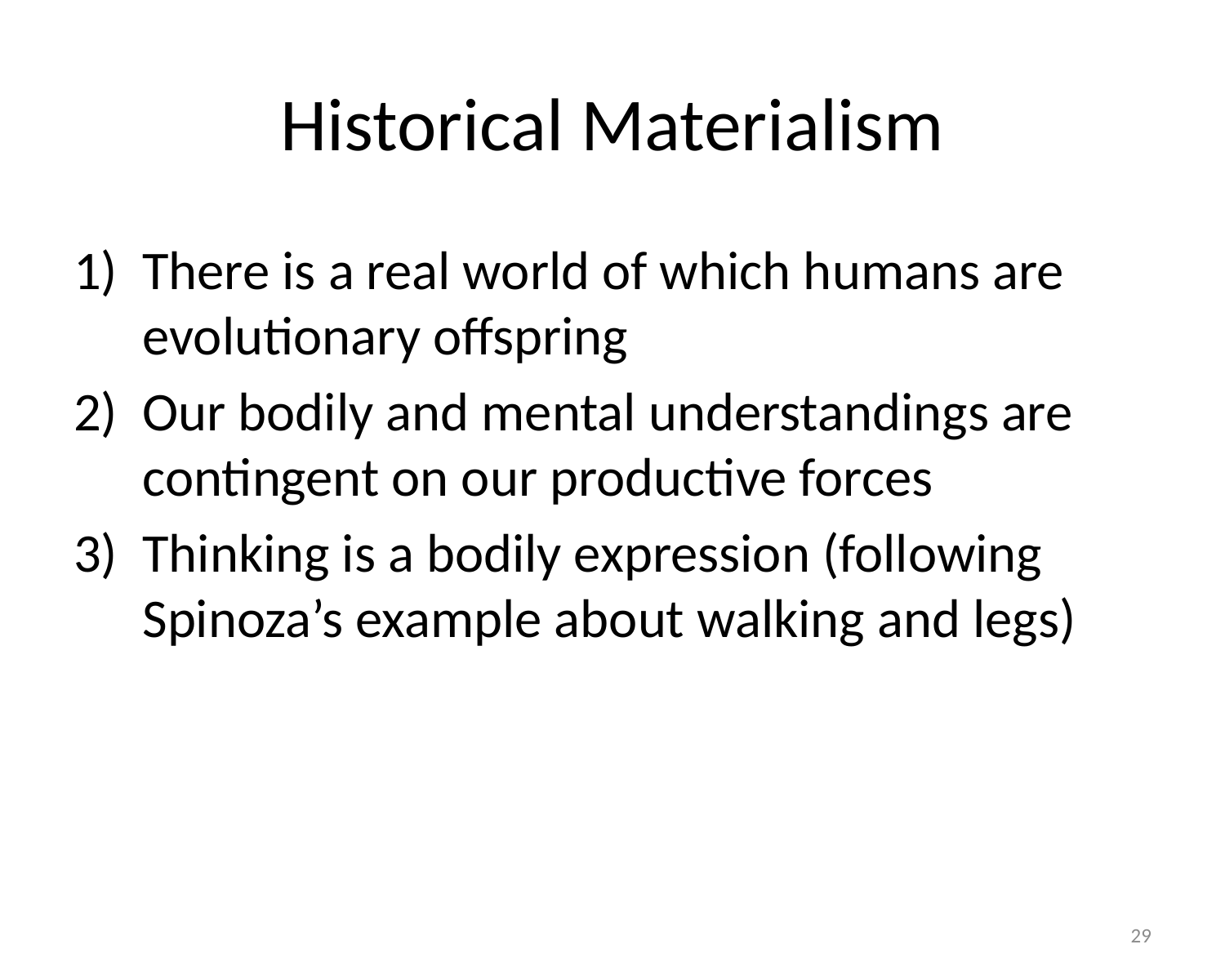

# Historical Materialism
There is a real world of which humans are evolutionary offspring
Our bodily and mental understandings are contingent on our productive forces
Thinking is a bodily expression (following Spinoza’s example about walking and legs)

29